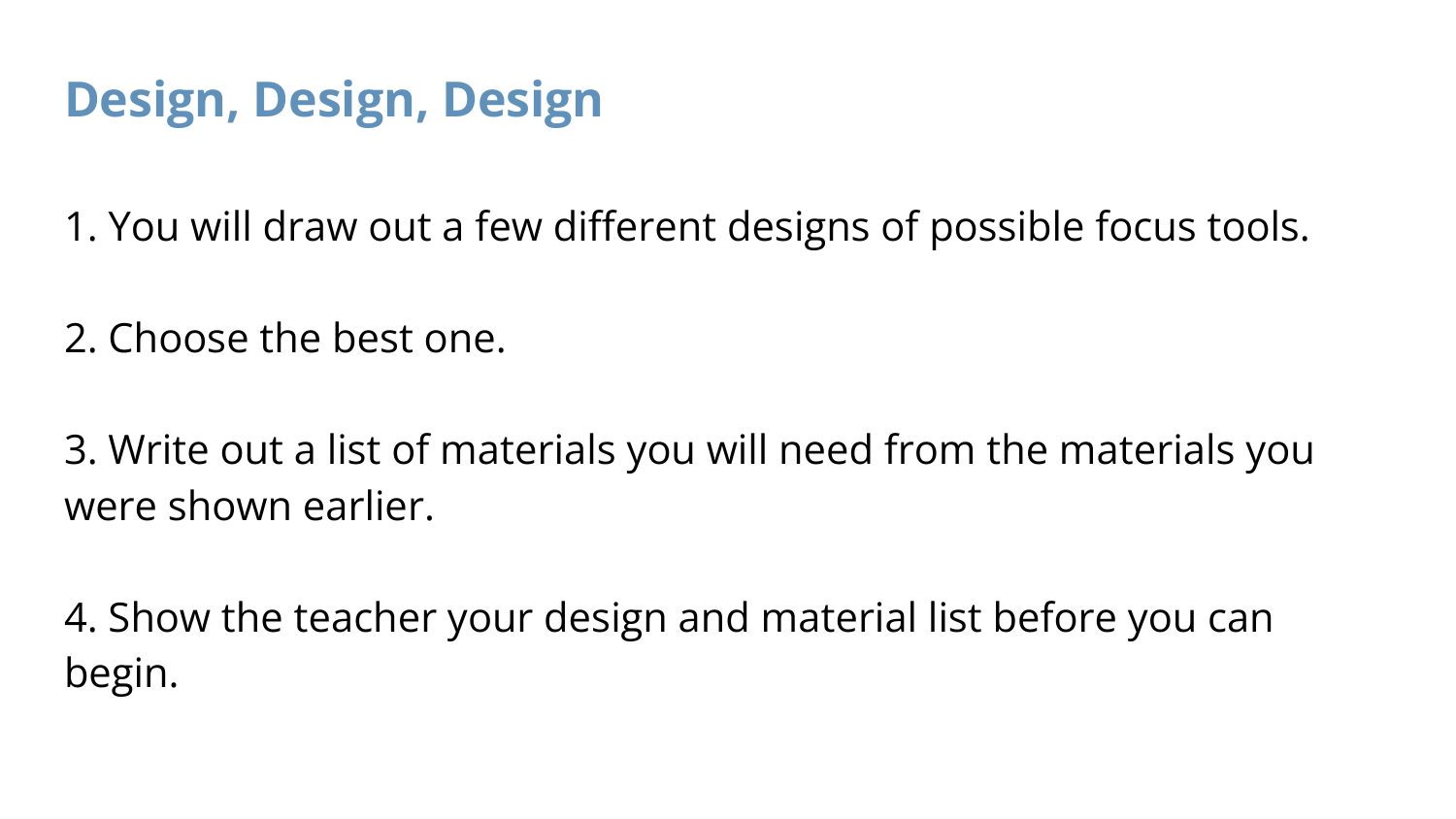

# Design, Design, Design 1. You will draw out a few different designs of possible focus tools. 2. Choose the best one. 3. Write out a list of materials you will need from the materials you were shown earlier. 4. Show the teacher your design and material list before you can begin.